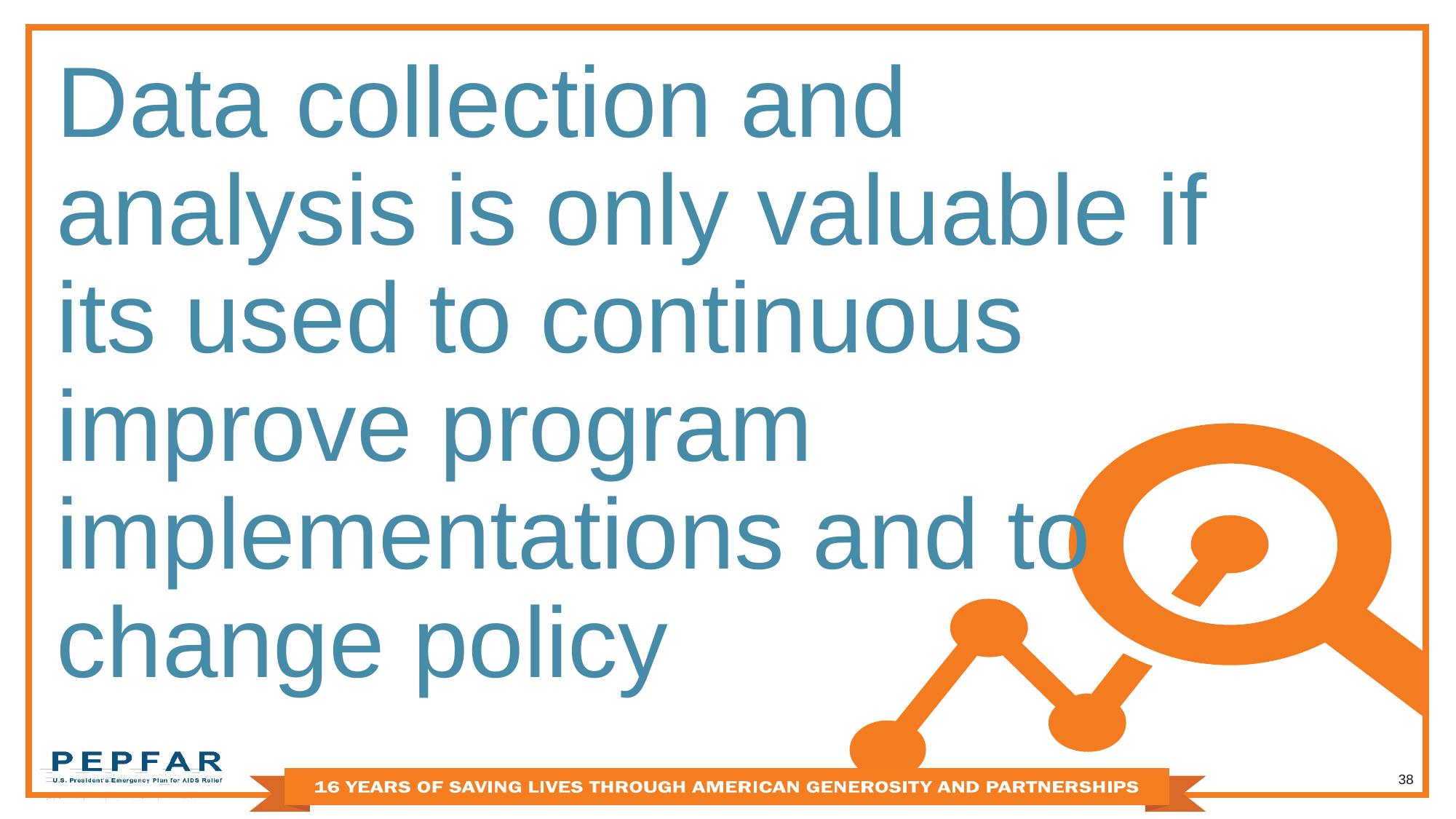

Data collection and analysis is only valuable if its used to continuous improve program implementations and to change policy